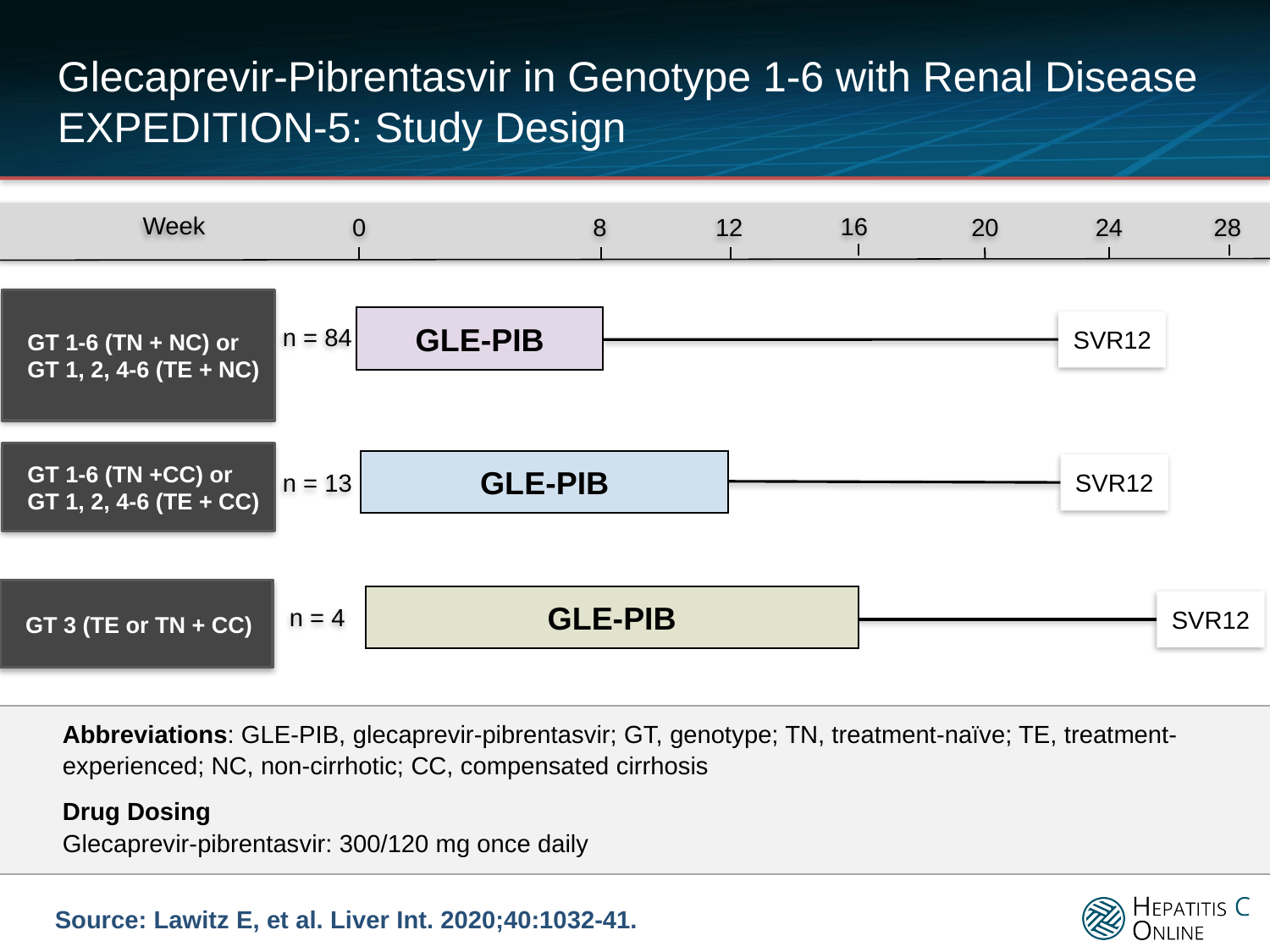

# Glecaprevir-Pibrentasvir in Genotype 1-6 with Renal Disease EXPEDITION-5: Study Design

16
28
0
8
12
20
24
Week

GT 1-6 (TN + NC) or
GT 1, 2, 4-6 (TE + NC)
GLE-PIB
n = 84
SVR12
GT 1-6 (TN +CC) or GT 1, 2, 4-6 (TE + CC)
GLE-PIB
n = 13
SVR12
GT 3 (TE or TN + CC)
GLE-PIB
n = 4
SVR12
Abbreviations: GLE-PIB, glecaprevir-pibrentasvir; GT, genotype; TN, treatment-naïve; TE, treatment-experienced; NC, non-cirrhotic; CC, compensated cirrhosis
Drug Dosing
Glecaprevir-pibrentasvir: 300/120 mg once daily
Source: Lawitz E, et al. Liver Int. 2020;40:1032-41.